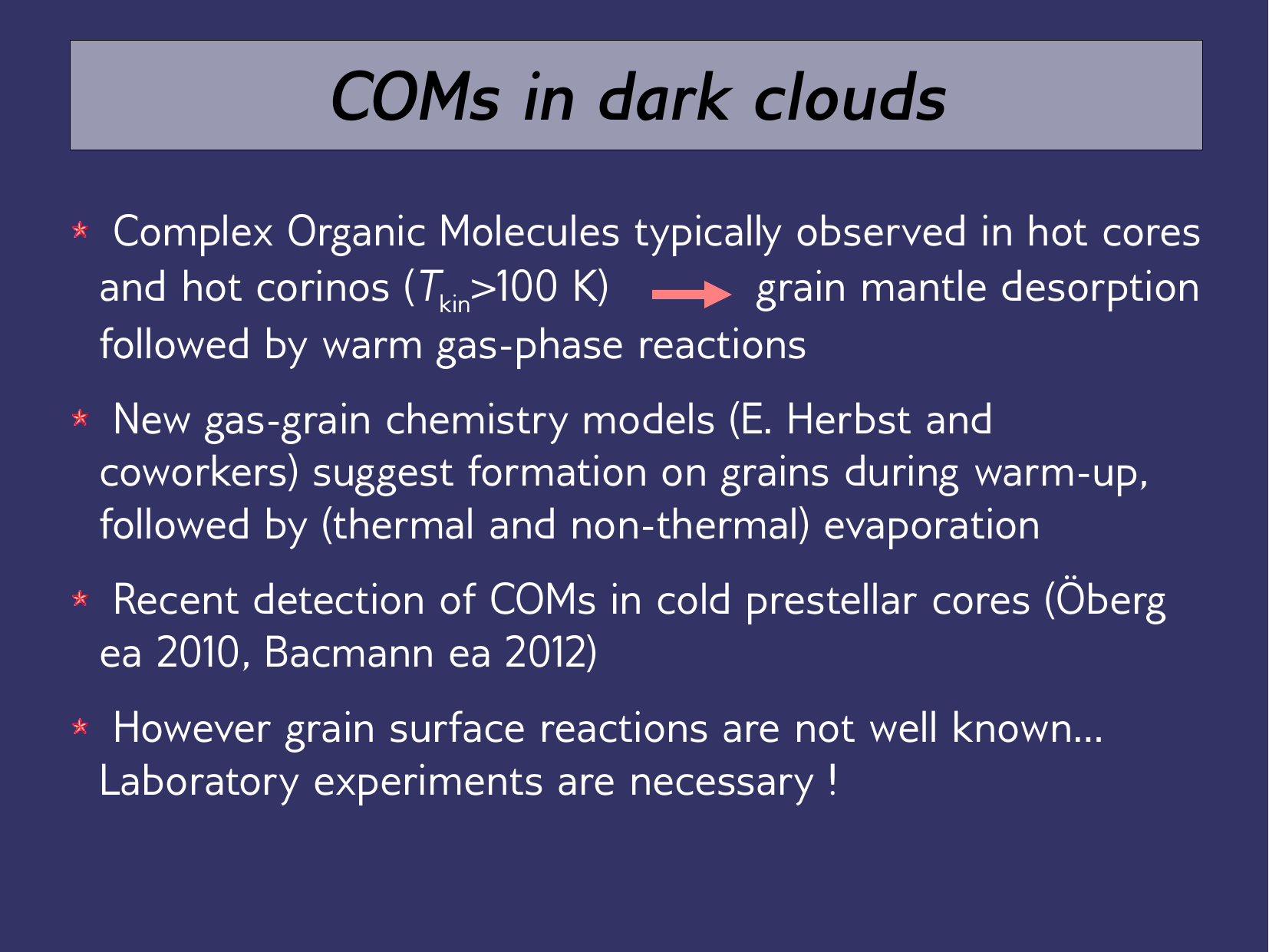

# COMs in dark clouds
 Complex Organic Molecules typically observed in hot cores and hot corinos (Tkin>100 K)           grain mantle desorption followed by warm gas-phase reactions
 New gas-grain chemistry models (E. Herbst and coworkers) suggest formation on grains during warm-up, followed by (thermal and non-thermal) evaporation
 Recent detection of COMs in cold prestellar cores (Öberg ea 2010, Bacmann ea 2012)
 However grain surface reactions are not well known… Laboratory experiments are necessary !